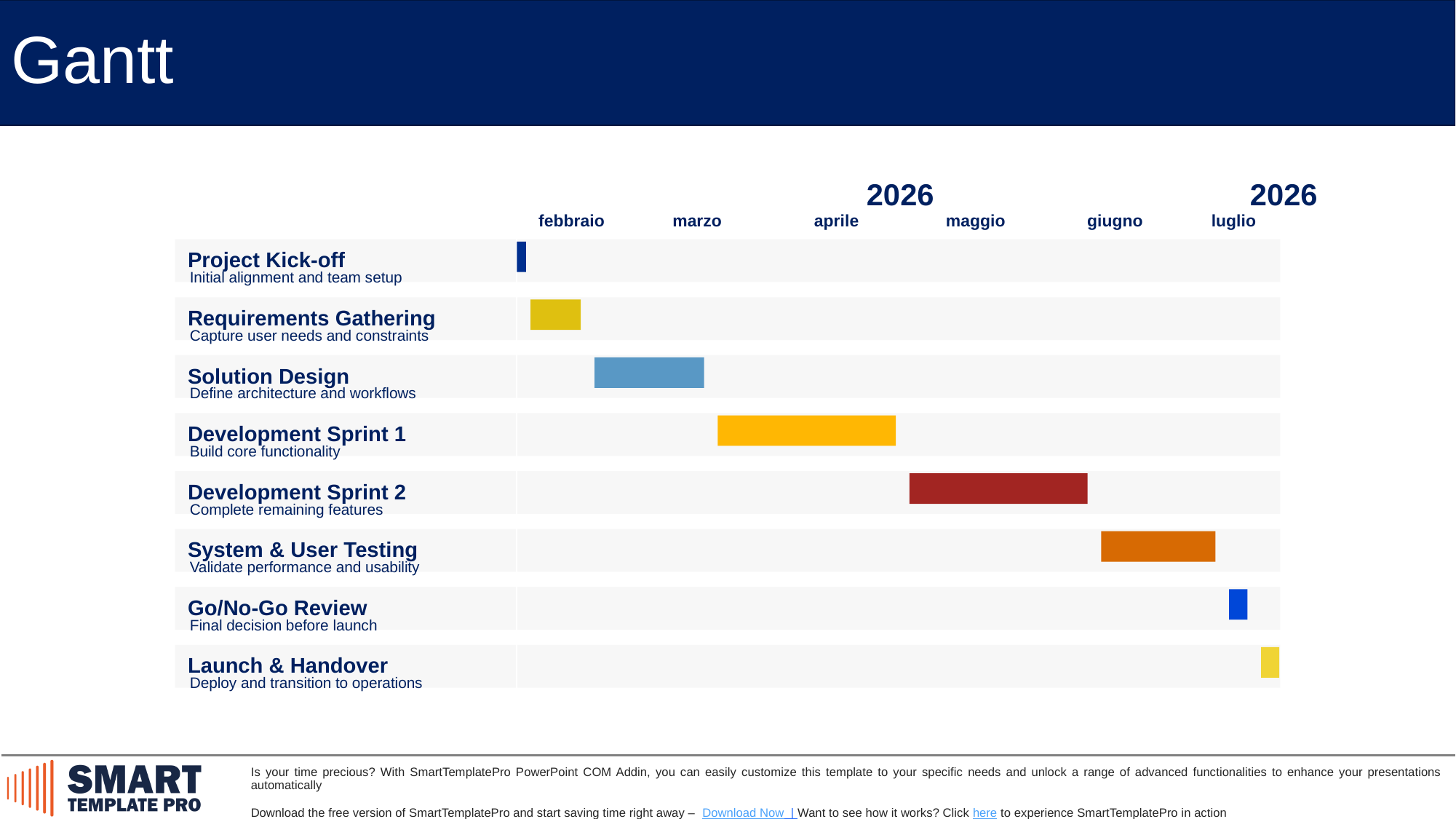

Gantt
2026
2026
febbraio
marzo
aprile
maggio
giugno
luglio

Project Kick-off

Initial alignment and team setup

Requirements Gathering

Capture user needs and constraints

Solution Design

Define architecture and workflows

Development Sprint 1

Build core functionality

Development Sprint 2

Complete remaining features

System & User Testing

Validate performance and usability

Go/No-Go Review

Final decision before launch

Launch & Handover

Deploy and transition to operations